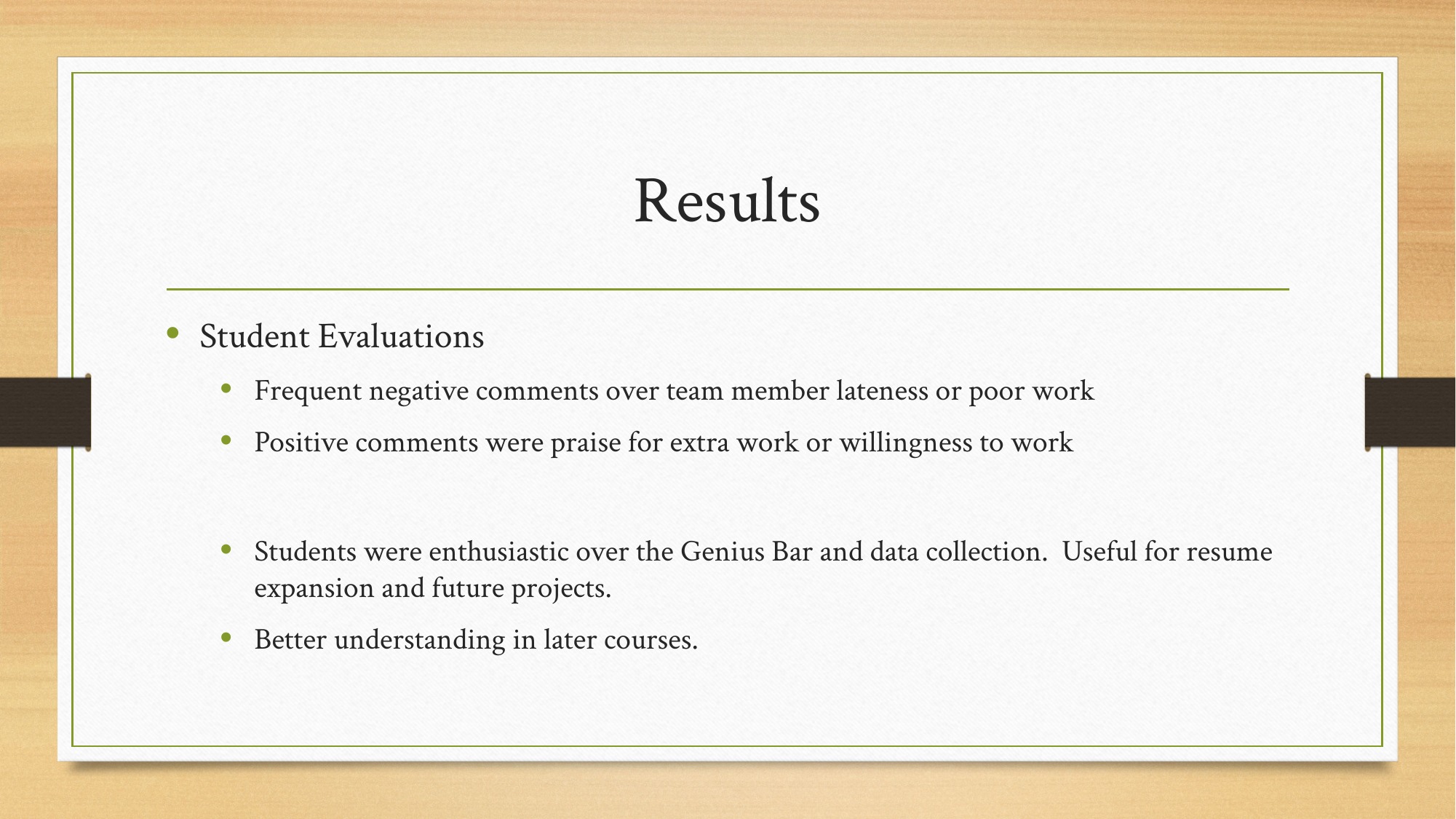

# Results
Student Evaluations
Frequent negative comments over team member lateness or poor work
Positive comments were praise for extra work or willingness to work

Students were enthusiastic over the Genius Bar and data collection.  Useful for resume expansion and future projects.
Better understanding in later courses.